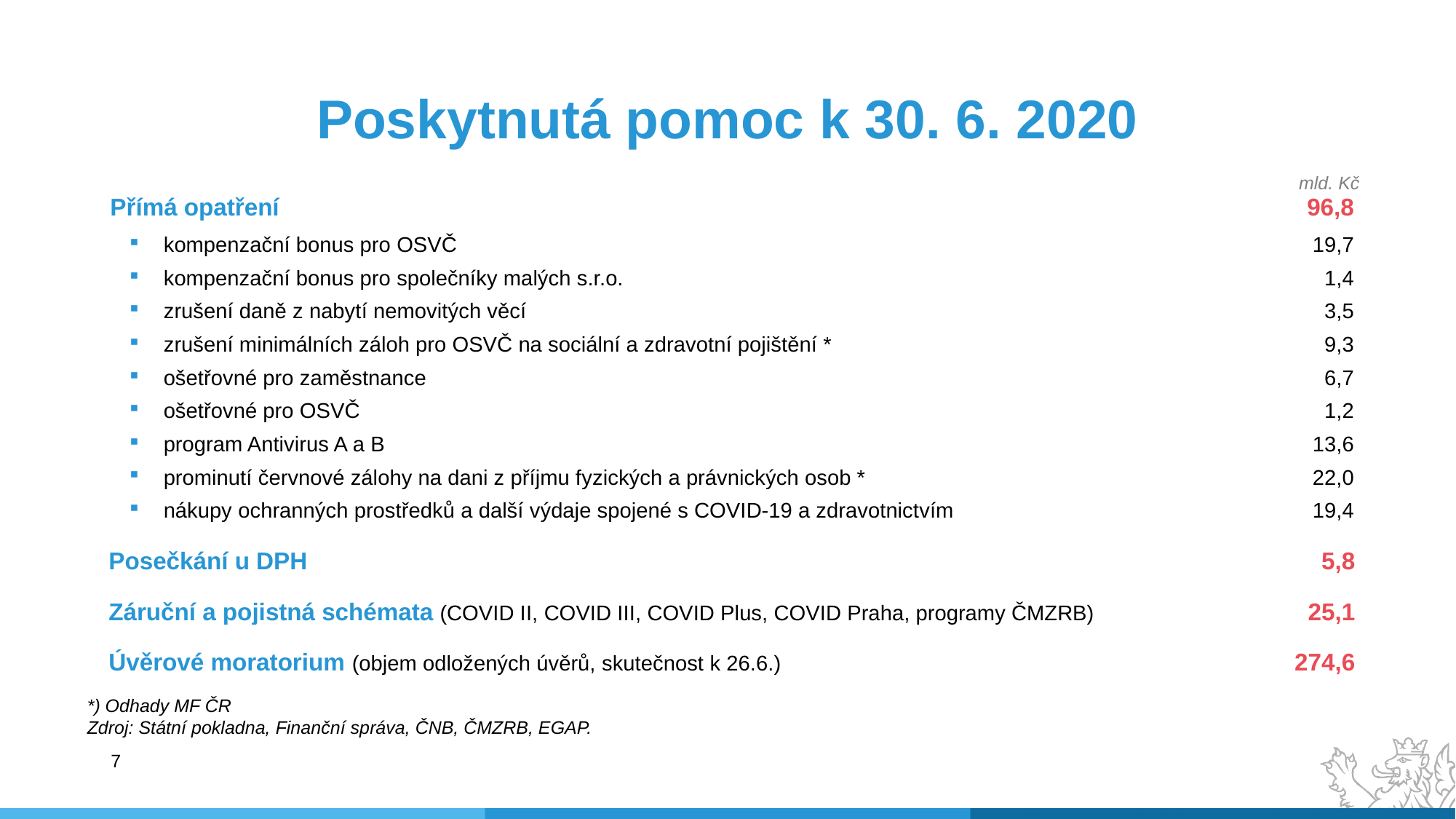

# Poskytnutá pomoc k 30. 6. 2020
mld. Kč
| Přímá opatření | 96,8 |
| --- | --- |
| kompenzační bonus pro OSVČ | 19,7 |
| kompenzační bonus pro společníky malých s.r.o. | 1,4 |
| zrušení daně z nabytí nemovitých věcí | 3,5 |
| zrušení minimálních záloh pro OSVČ na sociální a zdravotní pojištění \* | 9,3 |
| ošetřovné pro zaměstnance | 6,7 |
| ošetřovné pro OSVČ | 1,2 |
| program Antivirus A a B | 13,6 |
| prominutí červnové zálohy na dani z příjmu fyzických a právnických osob \* | 22,0 |
| nákupy ochranných prostředků a další výdaje spojené s COVID-19 a zdravotnictvím | 19,4 |
| Posečkání u DPH | 5,8 |
| --- | --- |
| Záruční a pojistná schémata (COVID II, COVID III, COVID Plus, COVID Praha, programy ČMZRB) | 25,1 |
| --- | --- |
| Úvěrové moratorium (objem odložených úvěrů, skutečnost k 26.6.) | 274,6 |
| --- | --- |
*) Odhady MF ČR
Zdroj: Státní pokladna, Finanční správa, ČNB, ČMZRB, EGAP.
7